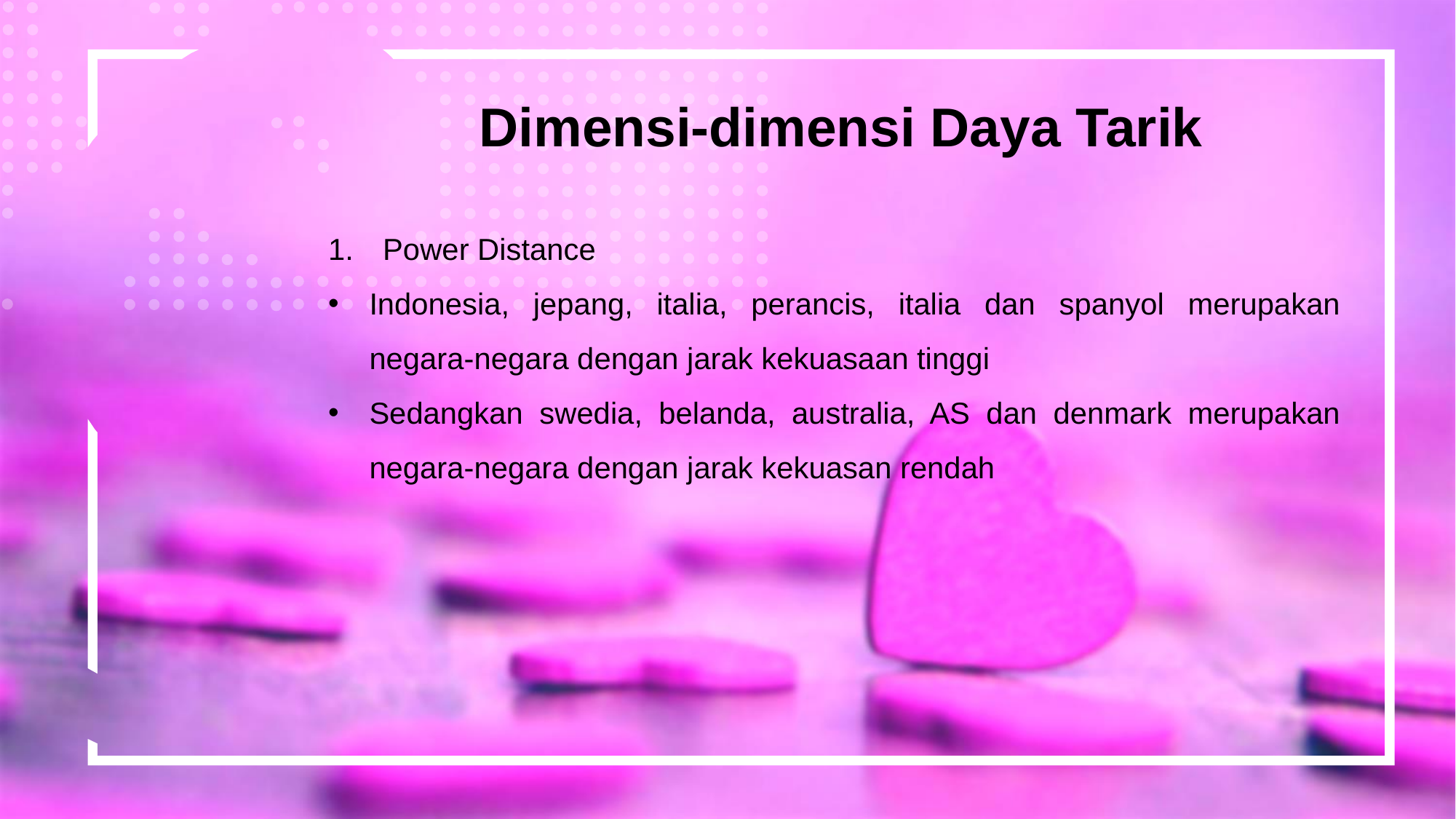

Dimensi-dimensi Daya Tarik
Power Distance
Indonesia, jepang, italia, perancis, italia dan spanyol merupakan negara-negara dengan jarak kekuasaan tinggi
Sedangkan swedia, belanda, australia, AS dan denmark merupakan negara-negara dengan jarak kekuasan rendah